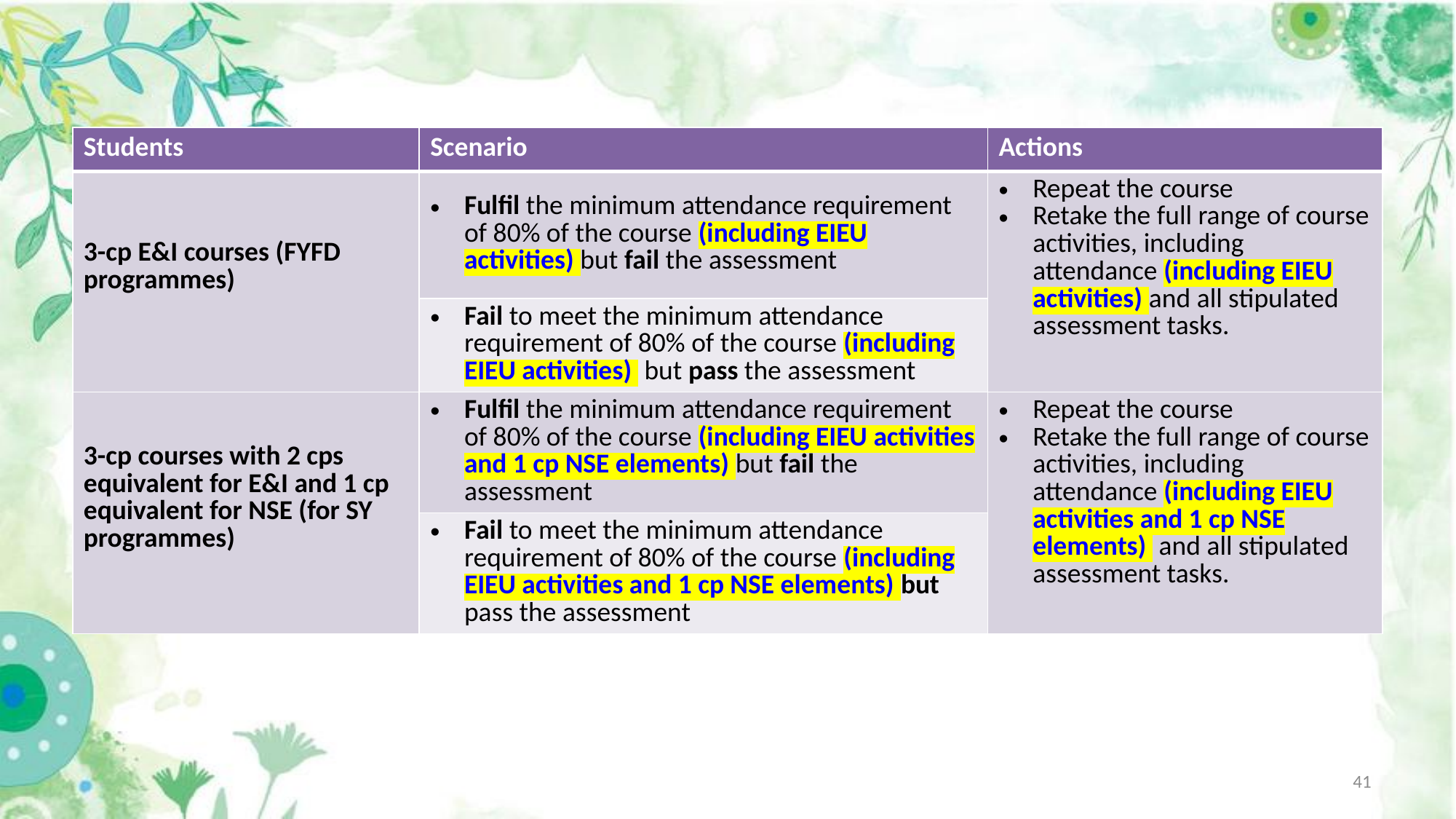

#
| Students | Scenario | Actions |
| --- | --- | --- |
| 3-cp E&I courses (FYFD programmes) | Fulfil the minimum attendance requirement of 80% of the course (including EIEU activities) but fail the assessment | Repeat the course Retake the full range of course activities, including attendance (including EIEU activities) and all stipulated assessment tasks. |
|  | Fail to meet the minimum attendance requirement of 80% of the course (including EIEU activities) but pass the assessment |  |
| 3-cp courses with 2 cps equivalent for E&I and 1 cp equivalent for NSE (for SY programmes) | Fulfil the minimum attendance requirement of 80% of the course (including EIEU activities and 1 cp NSE elements) but fail the assessment | Repeat the course Retake the full range of course activities, including attendance (including EIEU activities and 1 cp NSE elements) and all stipulated assessment tasks. |
|  | Fail to meet the minimum attendance requirement of 80% of the course (including EIEU activities and 1 cp NSE elements) but pass the assessment |  |

41